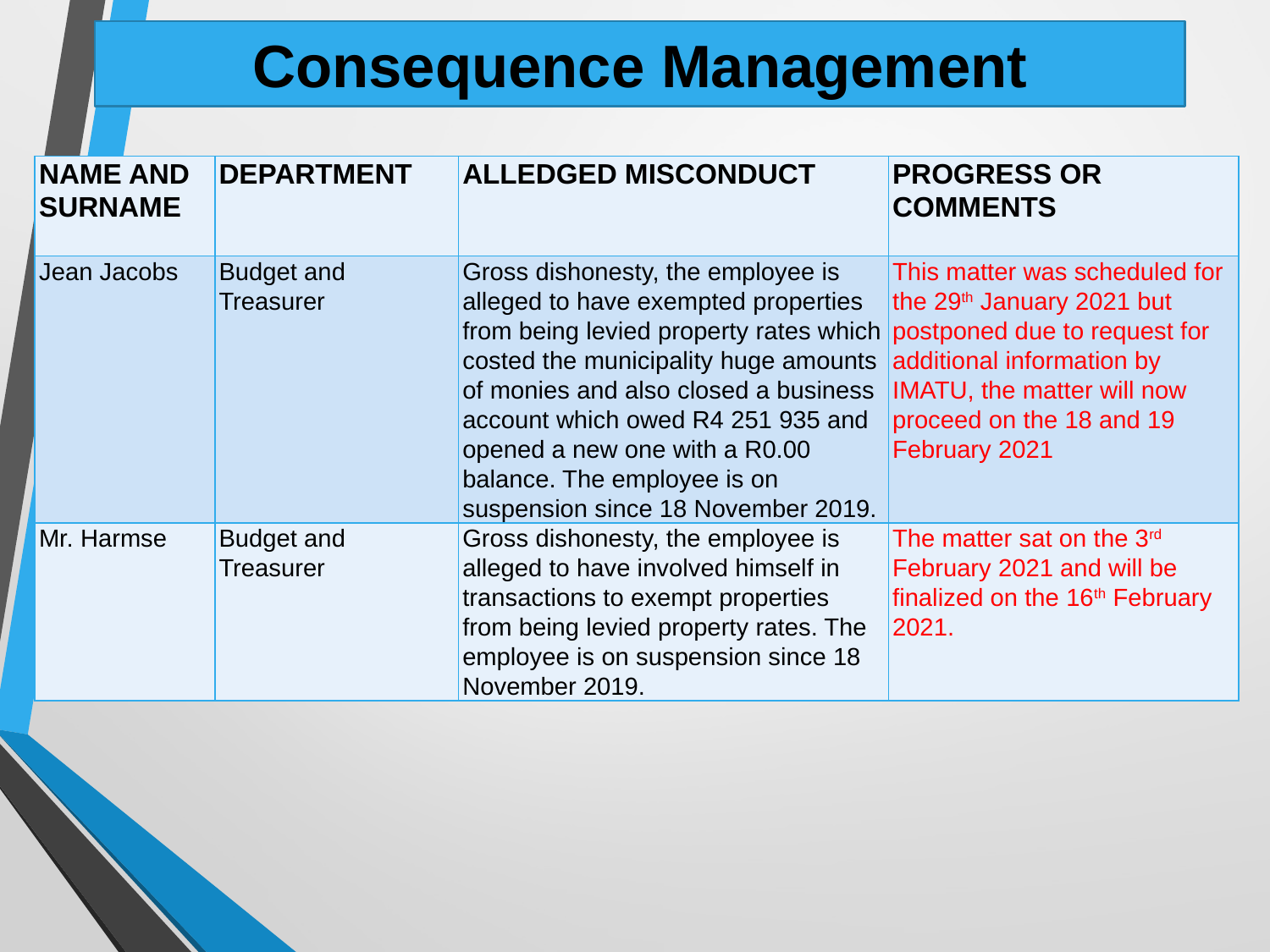

# Consequence Management
| NAME AND SURNAME | DEPARTMENT | ALLEDGED MISCONDUCT | PROGRESS OR COMMENTS |
| --- | --- | --- | --- |
| Jean Jacobs | Budget and Treasurer | Gross dishonesty, the employee is alleged to have exempted properties from being levied property rates which costed the municipality huge amounts of monies and also closed a business account which owed R4 251 935 and opened a new one with a R0.00 balance. The employee is on suspension since 18 November 2019. | This matter was scheduled for the 29th January 2021 but postponed due to request for additional information by IMATU, the matter will now proceed on the 18 and 19 February 2021 |
| Mr. Harmse | Budget and Treasurer | Gross dishonesty, the employee is alleged to have involved himself in transactions to exempt properties from being levied property rates. The employee is on suspension since 18 November 2019. | The matter sat on the 3rd February 2021 and will be finalized on the 16th February 2021. |